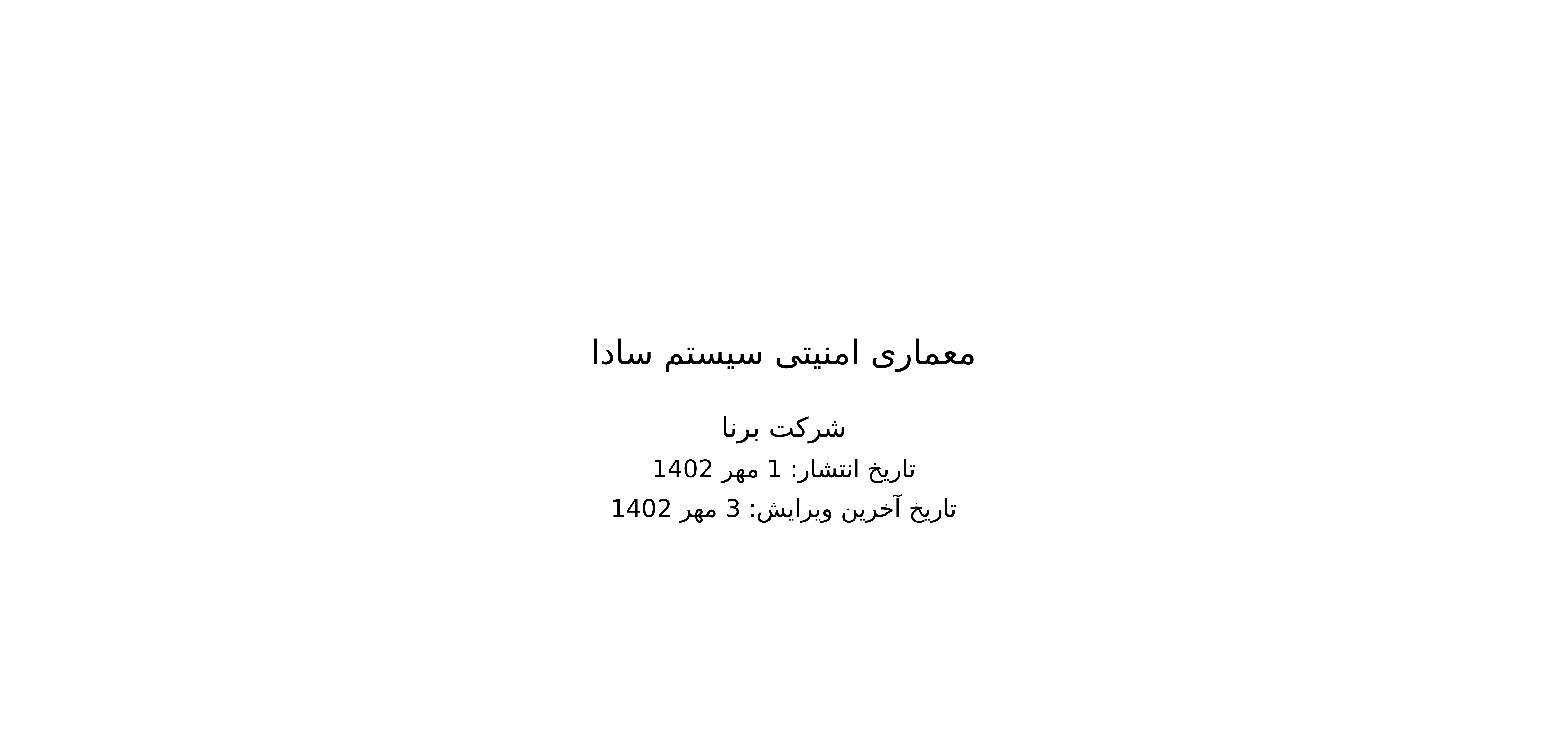

# معماری امنیتی سیستم سادا
شرکت برنا
تاریخ انتشار: 1 مهر 1402
تاریخ آخرین ویرایش: 3 مهر 1402